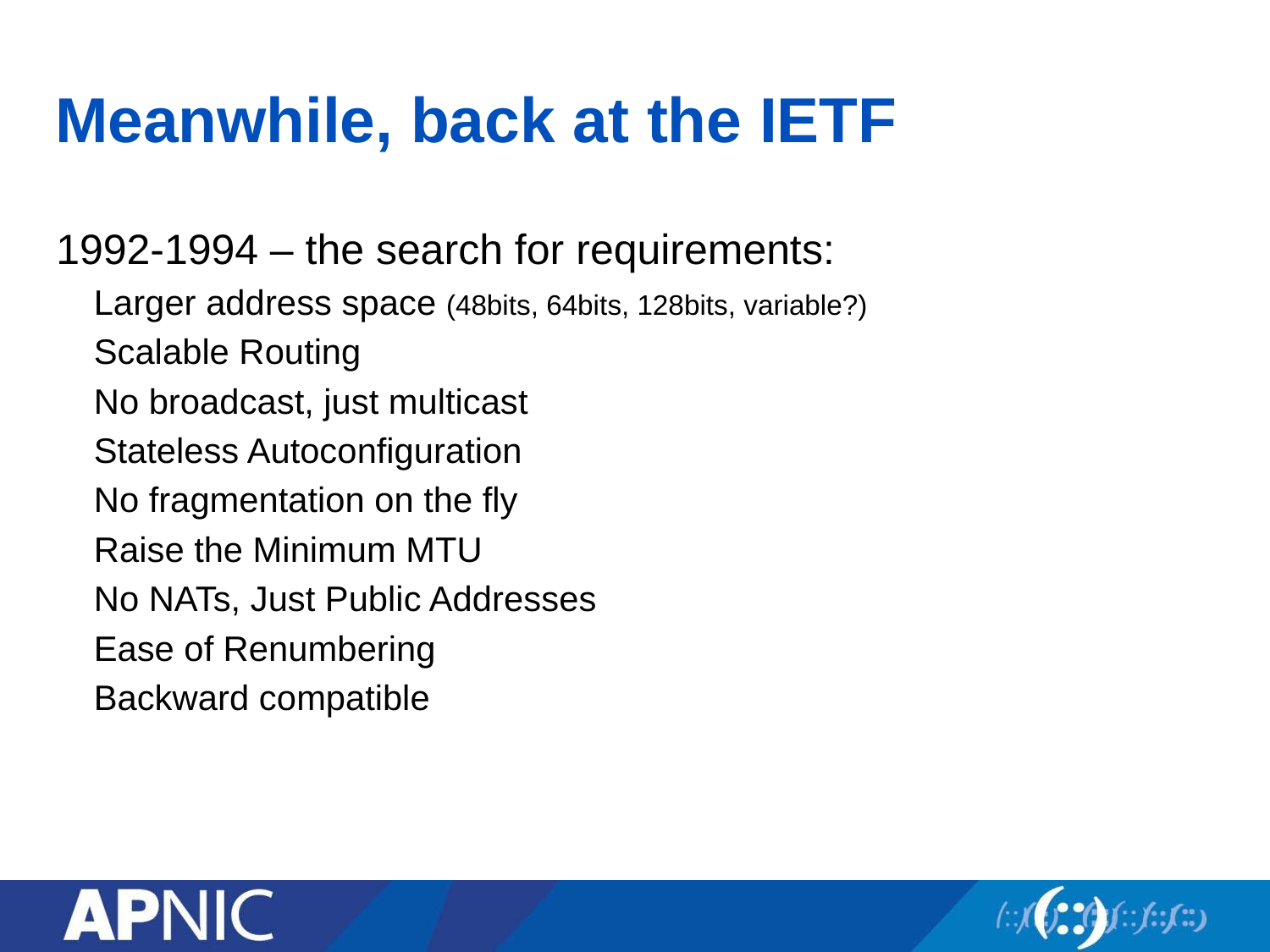

# Meanwhile, back at the IETF
1992-1994 – the search for requirements:
Larger address space (48bits, 64bits, 128bits, variable?)
Scalable Routing
No broadcast, just multicast
Stateless Autoconfiguration
No fragmentation on the fly
Raise the Minimum MTU
No NATs, Just Public Addresses
Ease of Renumbering
Backward compatible